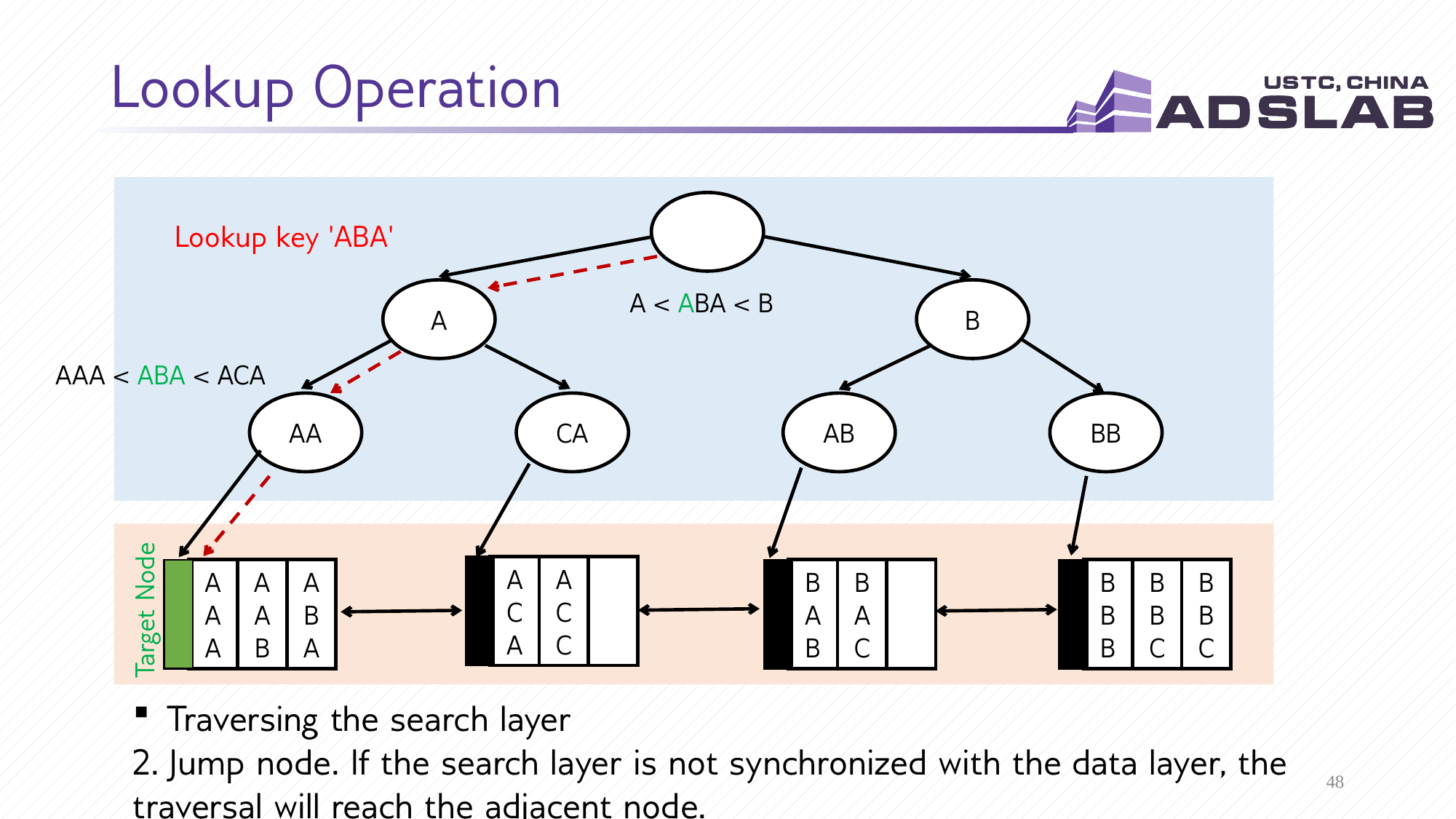

# Lookup Operation

Lookup key 'ABA'
A < ABA < B
A
B
AAA < ABA < ACA
AA
CA
AB
BB

ACA
ACC

AAA
AAB
ABA

BAB
BAC

BBB
BBC
BBC
Target Node
Traversing the search layer ​
2. Jump node. If the search layer is not synchronized with the data layer, the traversal will reach the adjacent node.